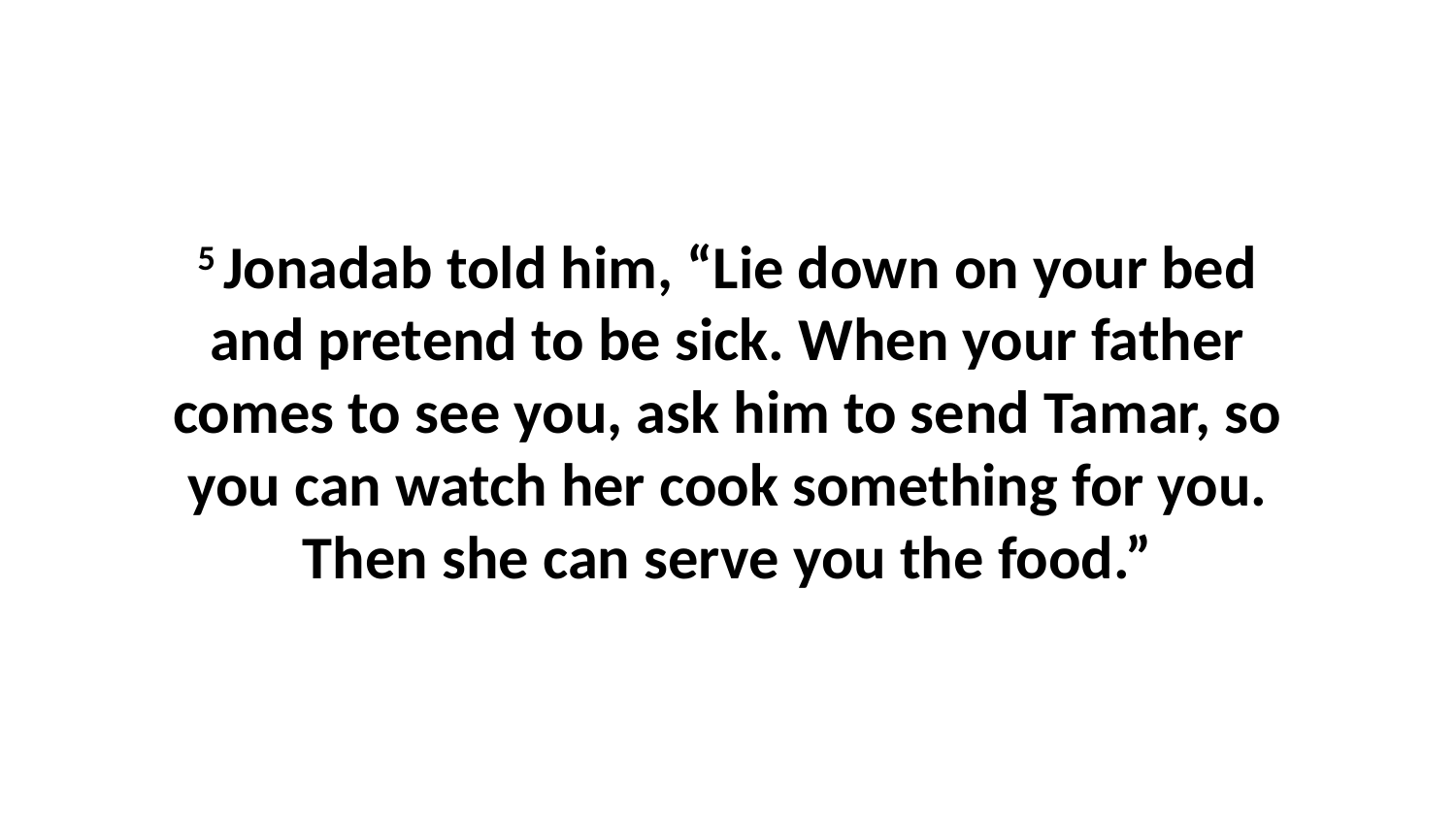

5 Jonadab told him, “Lie down on your bed and pretend to be sick. When your father comes to see you, ask him to send Tamar, so you can watch her cook something for you. Then she can serve you the food.”